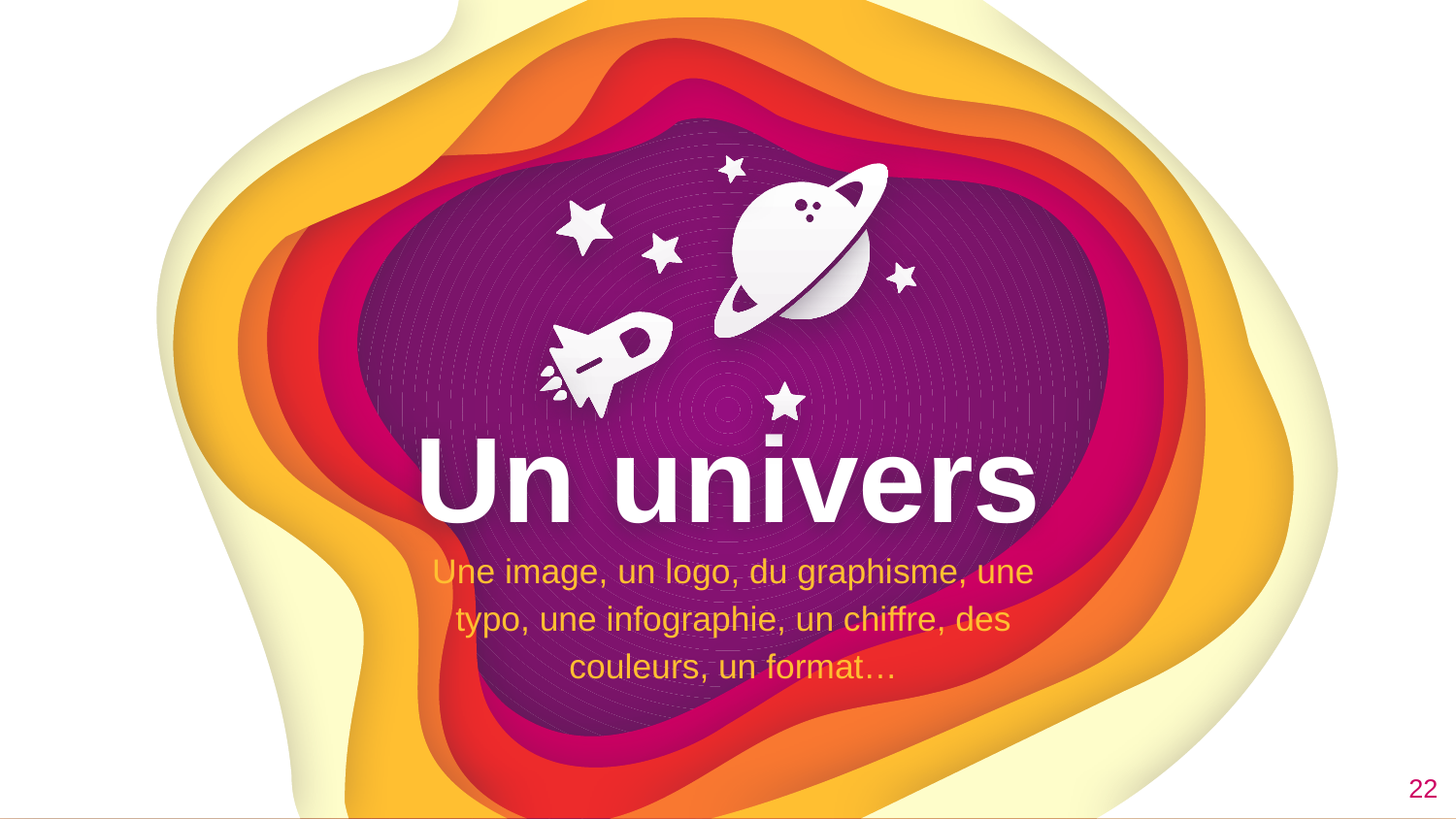

Un univers
Une image, un logo, du graphisme, une typo, une infographie, un chiffre, des couleurs, un format…
22